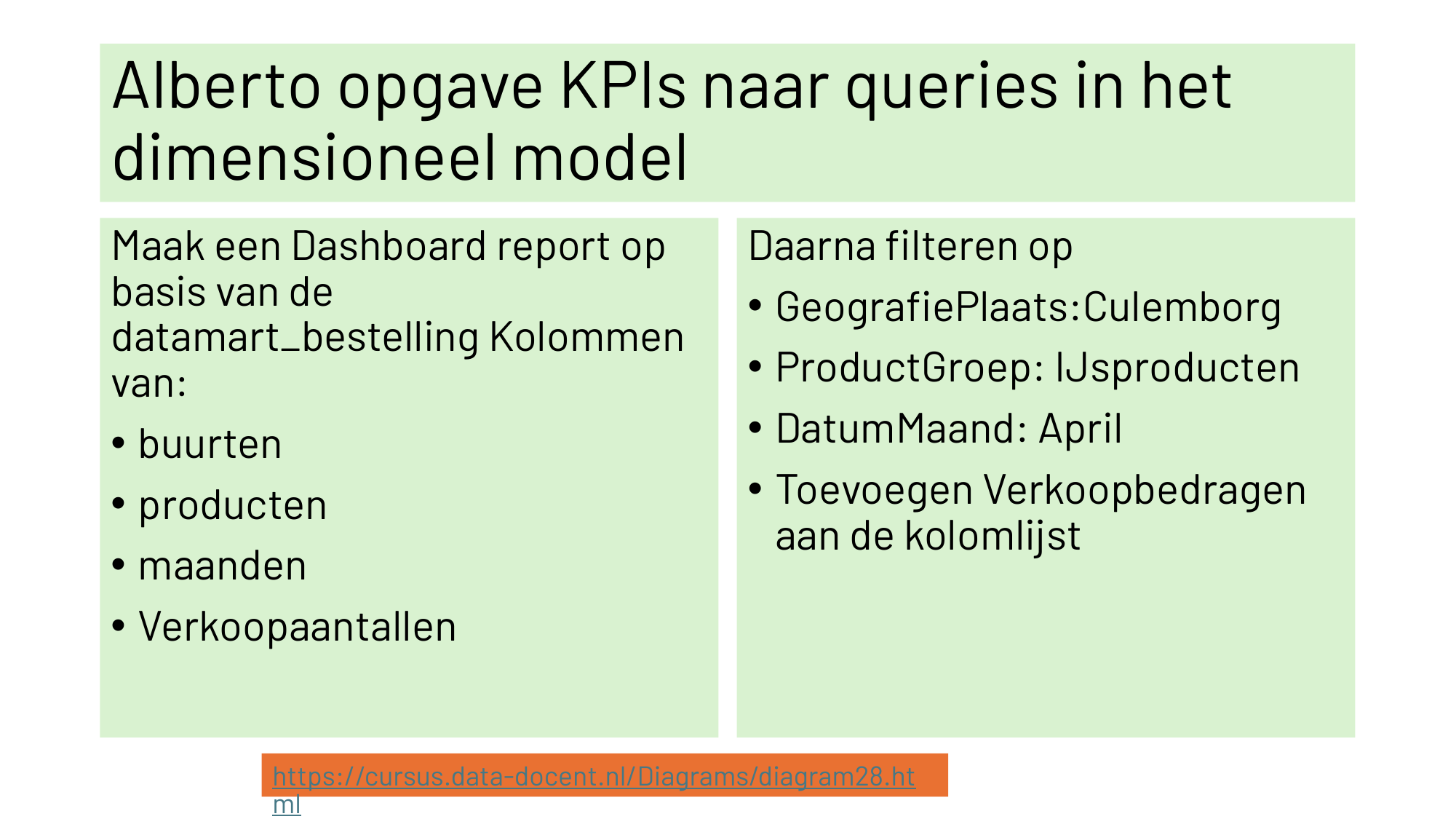

# Alberto opgave KPIs naar queries in het dimensioneel model
Maak een Dashboard report op basis van de datamart_bestelling Kolommen van:
buurten
producten
maanden
Verkoopaantallen
Daarna filteren op
GeografiePlaats:Culemborg
ProductGroep: IJsproducten
DatumMaand: April
Toevoegen Verkoopbedragen aan de kolomlijst

https://cursus.data-docent.nl/Diagrams/diagram28.html